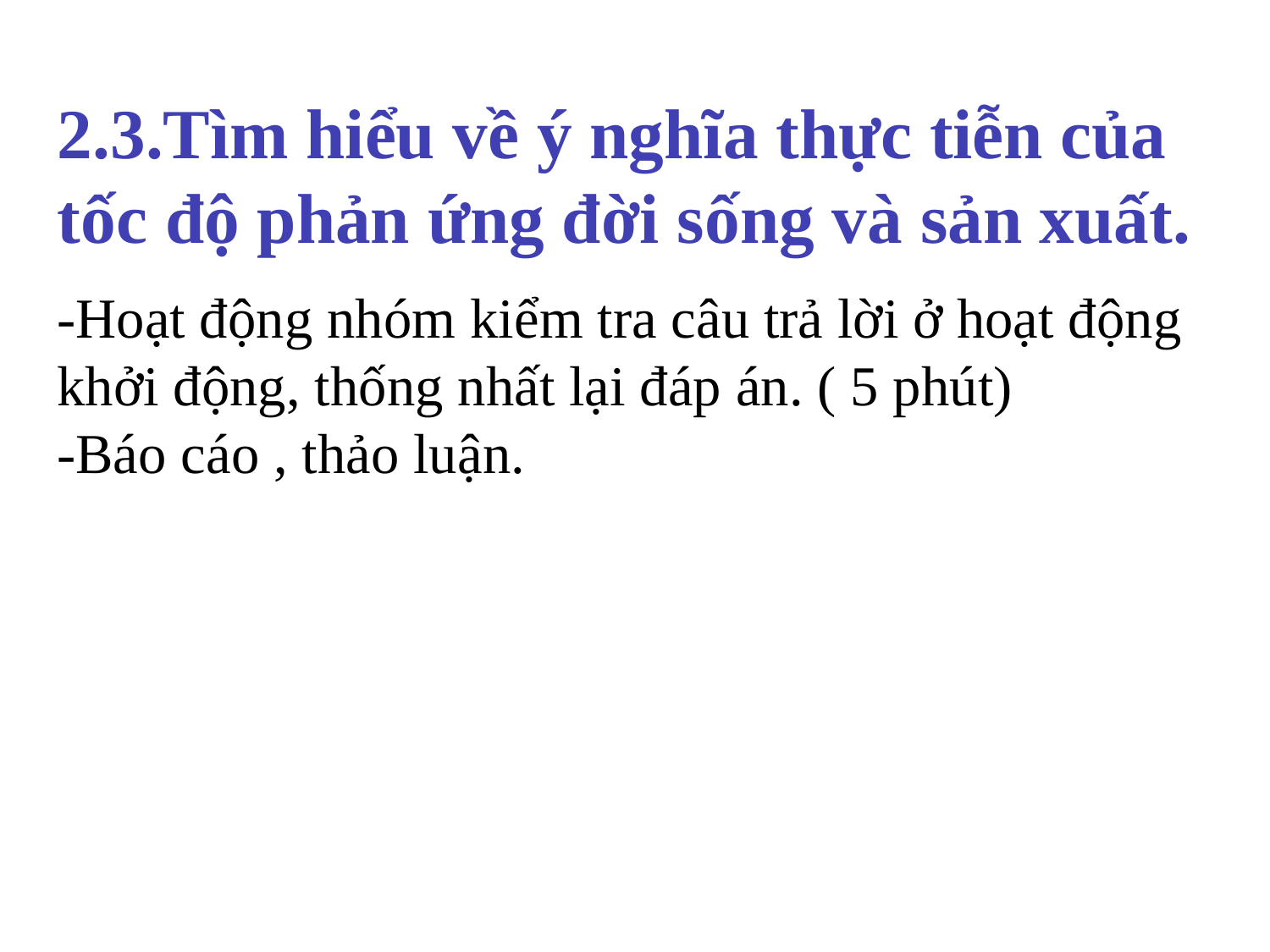

2.3.Tìm hiểu về ý nghĩa thực tiễn của tốc độ phản ứng đời sống và sản xuất.
-Hoạt động nhóm kiểm tra câu trả lời ở hoạt động khởi động, thống nhất lại đáp án. ( 5 phút)
-Báo cáo , thảo luận.